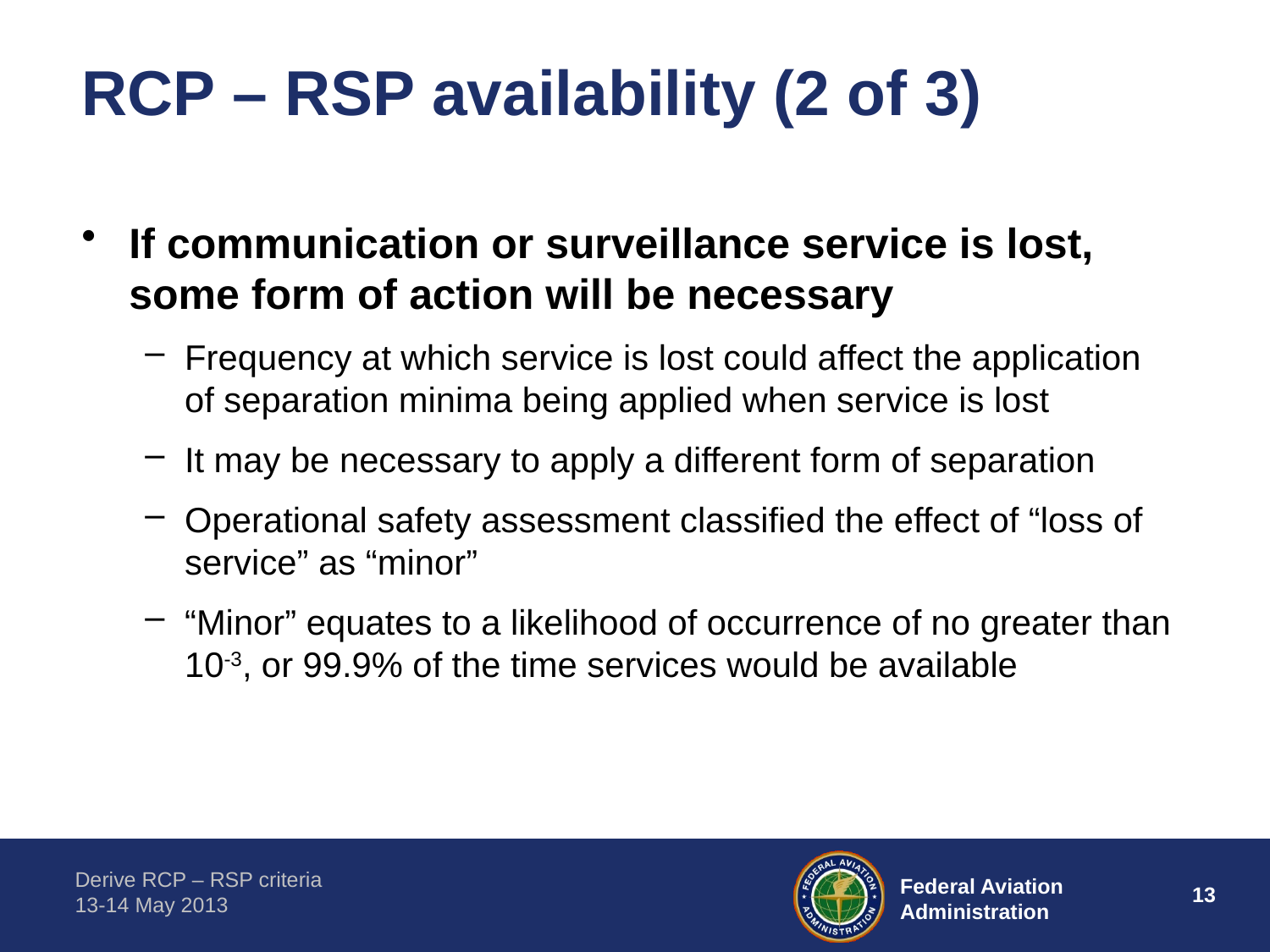

# RCP – RSP availability (2 of 3)
If communication or surveillance service is lost, some form of action will be necessary
Frequency at which service is lost could affect the application of separation minima being applied when service is lost
It may be necessary to apply a different form of separation
Operational safety assessment classified the effect of “loss of service” as “minor”
“Minor” equates to a likelihood of occurrence of no greater than 10-3, or 99.9% of the time services would be available